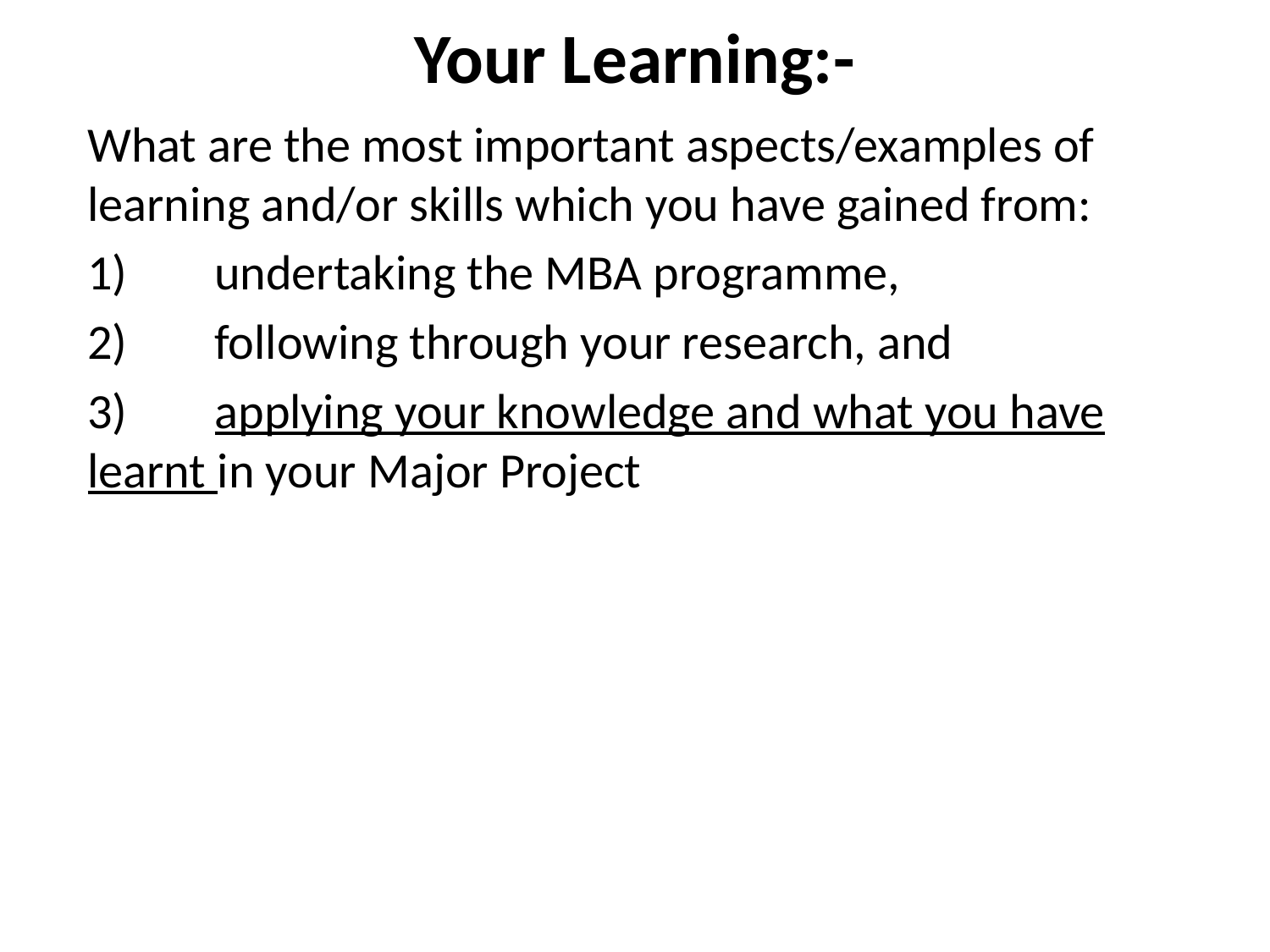

# Your Learning:-
What are the most important aspects/examples of learning and/or skills which you have gained from:
1) 	undertaking the MBA programme,
2) 	following through your research, and
3) 	applying your knowledge and what you have learnt in your Major Project